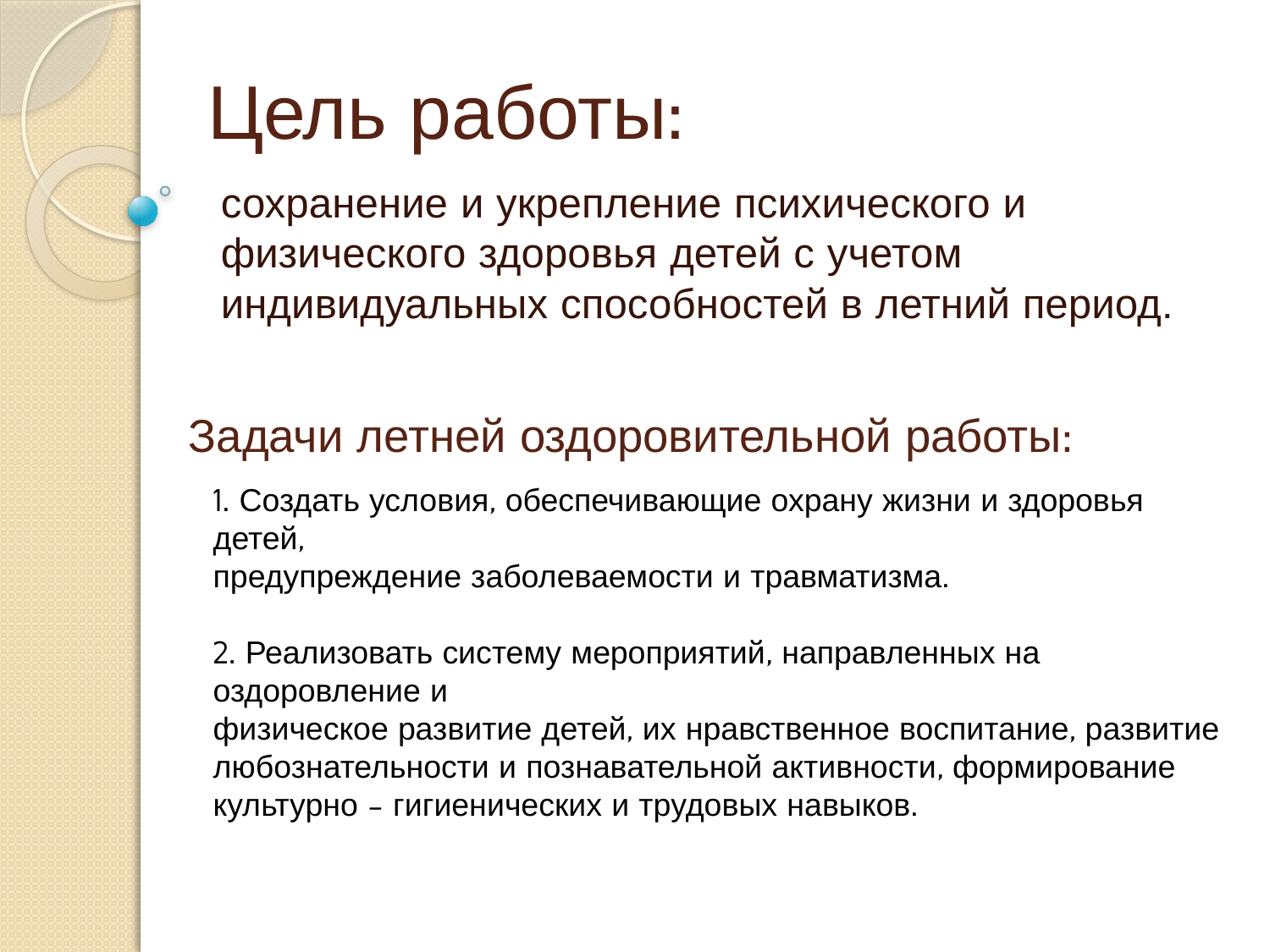

# Цель работы:
сохранение и укрепление психического и физического здоровья детей с учетом индивидуальных способностей в летний период.
Задачи летней оздоровительной работы:
1. Создать условия, обеспечивающие охрану жизни и здоровья детей,
предупреждение заболеваемости и травматизма.

2. Реализовать систему мероприятий, направленных на оздоровление и
физическое развитие детей, их нравственное воспитание, развитие
любознательности и познавательной активности, формирование
культурно – гигиенических и трудовых навыков.